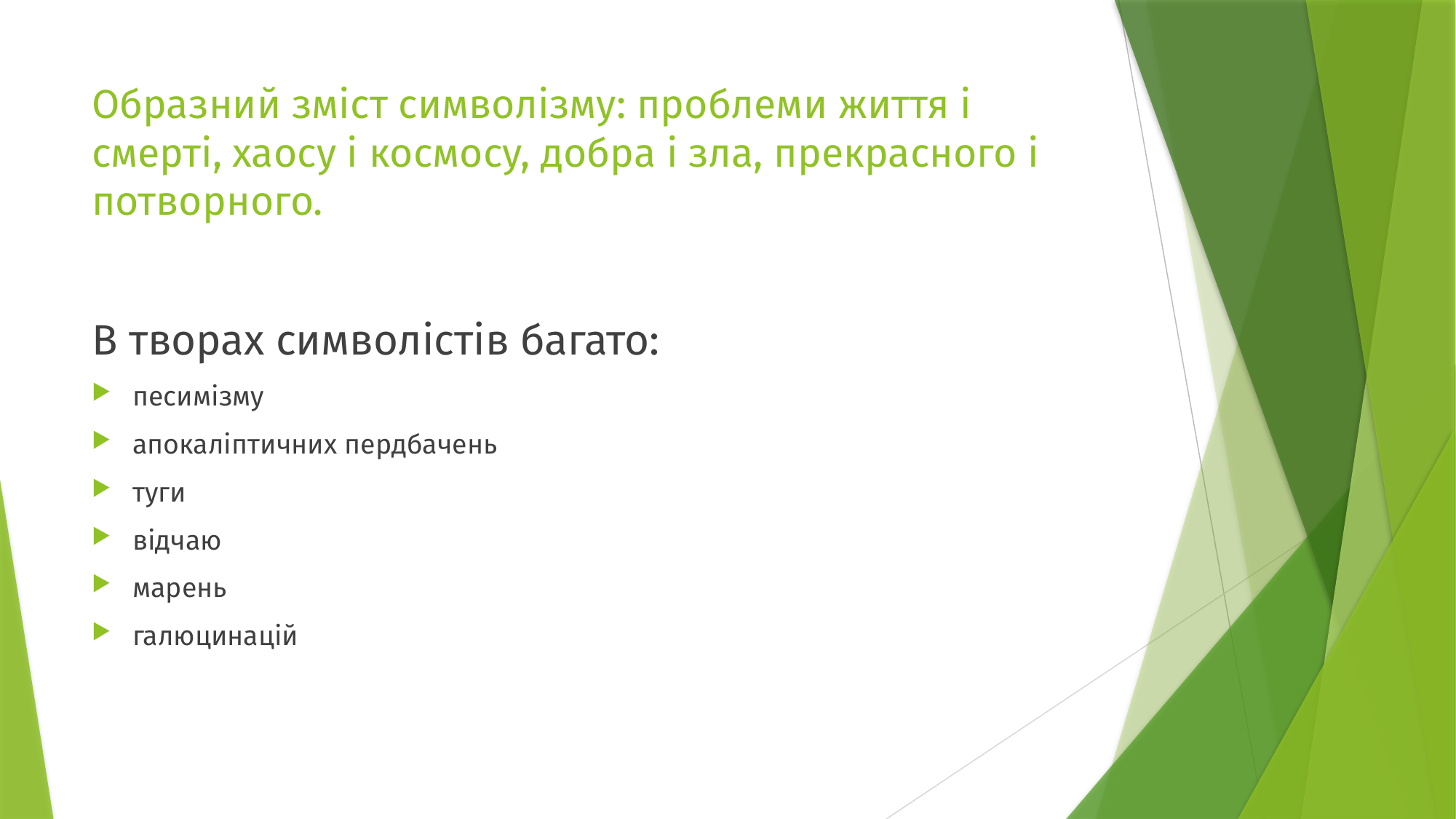

# Образний зміст символізму: проблеми життя і смерті, хаосу і космосу, добра і зла, прекрасного і потворного.
В творах символістів багато:
песимізму
апокаліптичних пердбачень
туги
відчаю
марень
галюцинацій